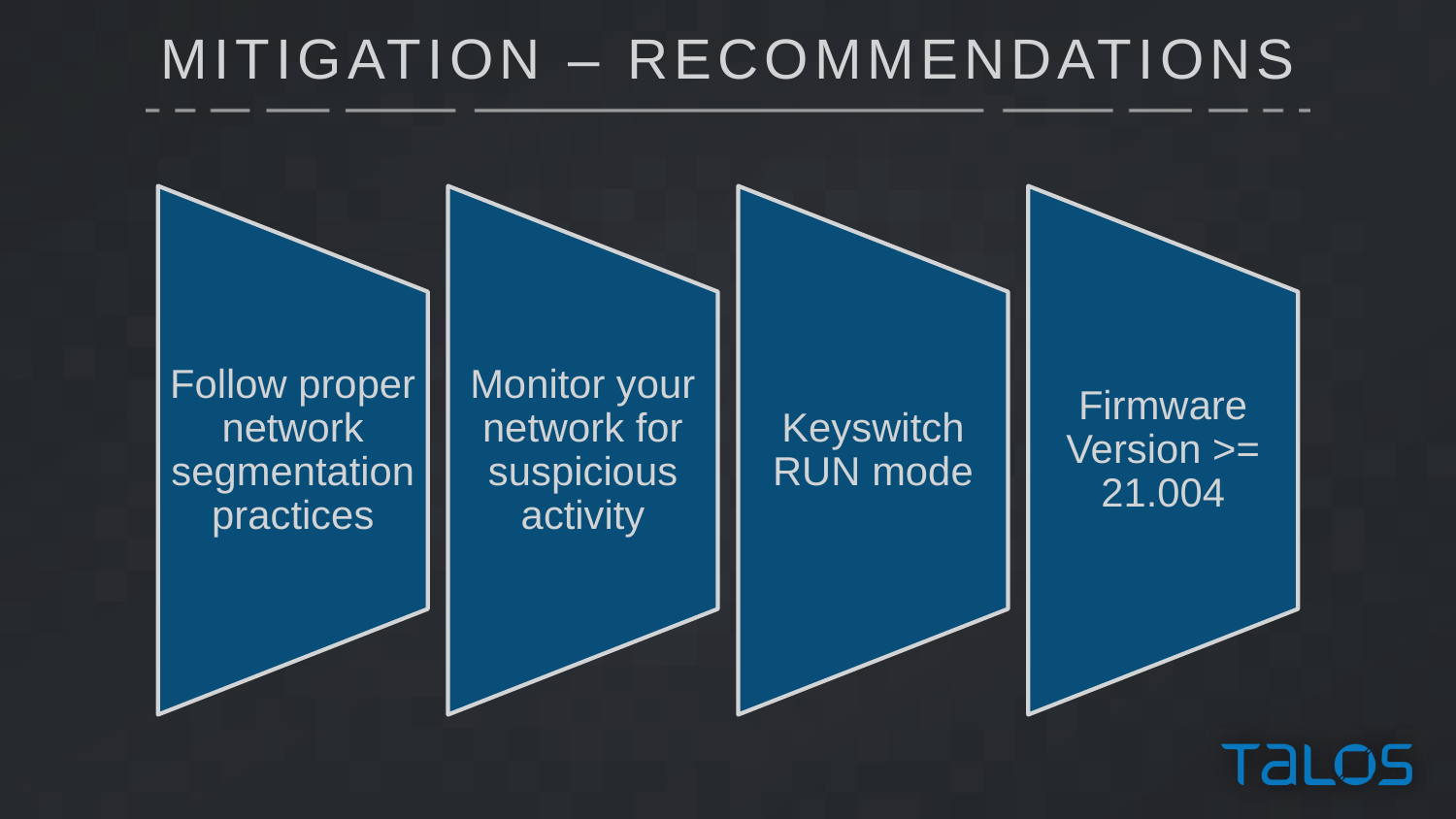

# MITIGATION – RECOMMENDATIONS
Follow proper network segmentation practices
Monitor your network for suspicious activity
Keyswitch RUN mode
Firmware Version >= 21.004